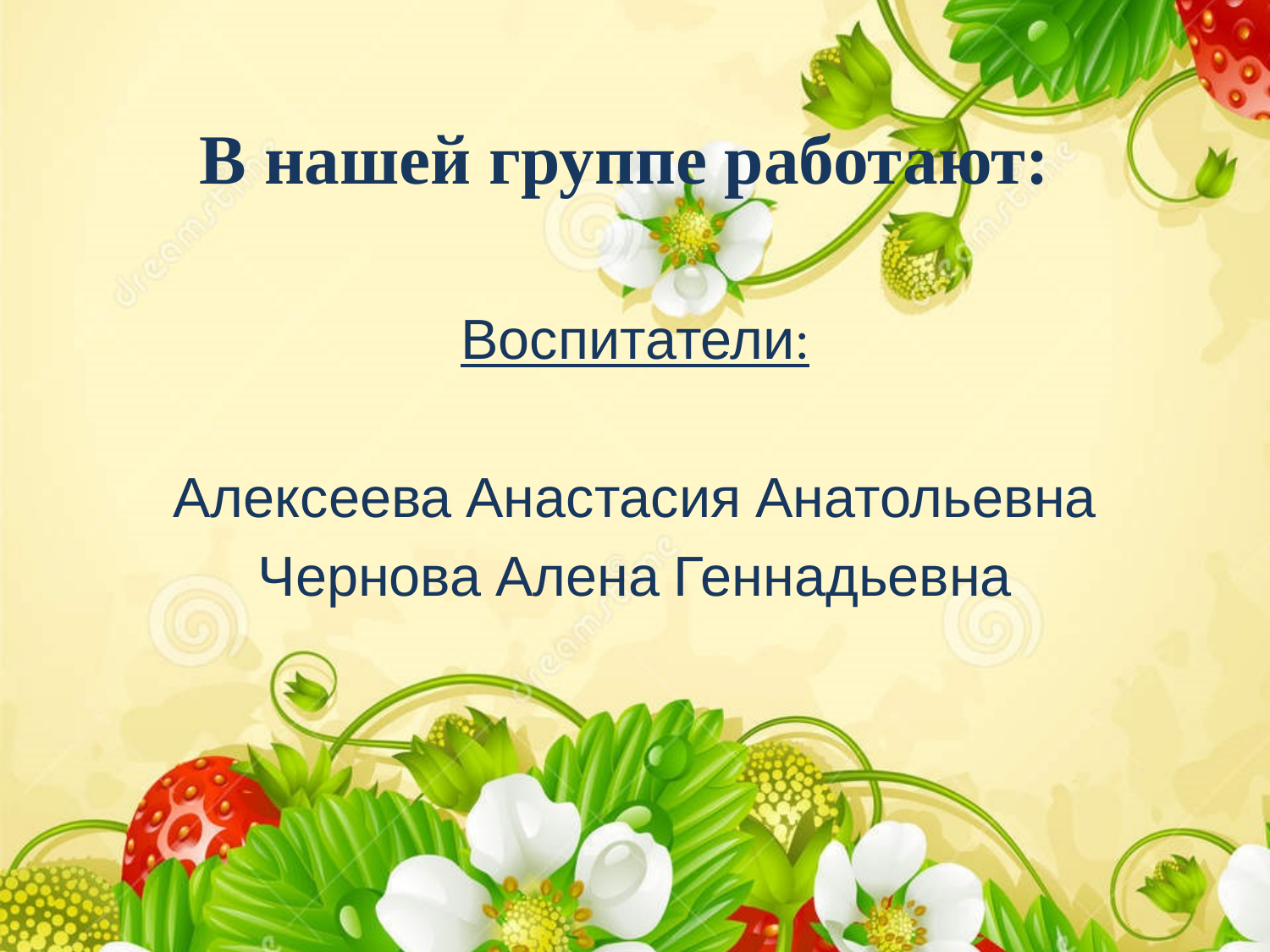

# В нашей группе работают:
Воспитатели:

Алексеева Анастасия Анатольевна
Чернова Алена Геннадьевна